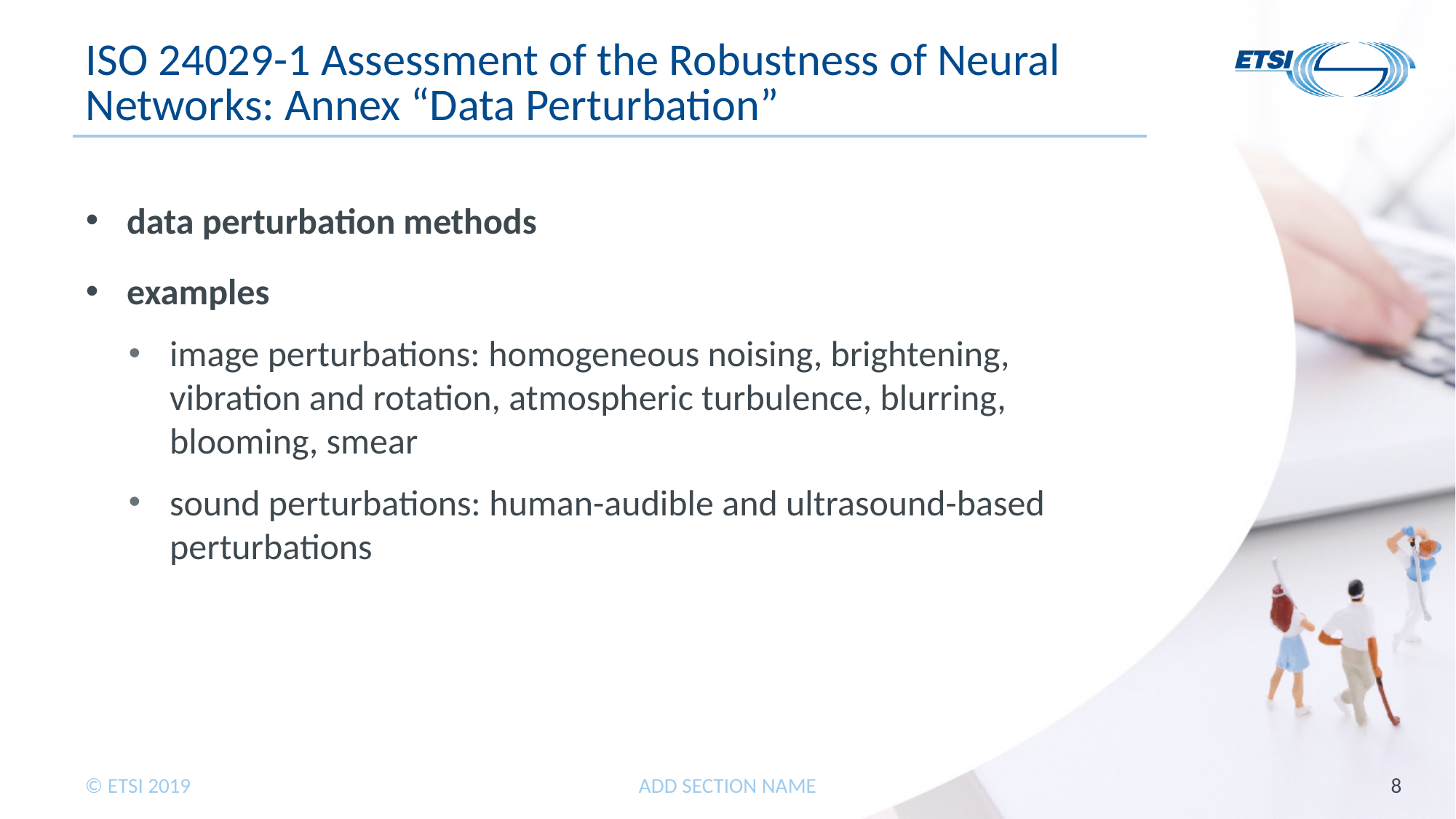

# ISO 24029-1 Assessment of the Robustness of Neural Networks: Annex “Data Perturbation”
data perturbation methods
examples
image perturbations: homogeneous noising, brightening, vibration and rotation, atmospheric turbulence, blurring, blooming, smear
sound perturbations: human-audible and ultrasound-based perturbations
ADD SECTION NAME